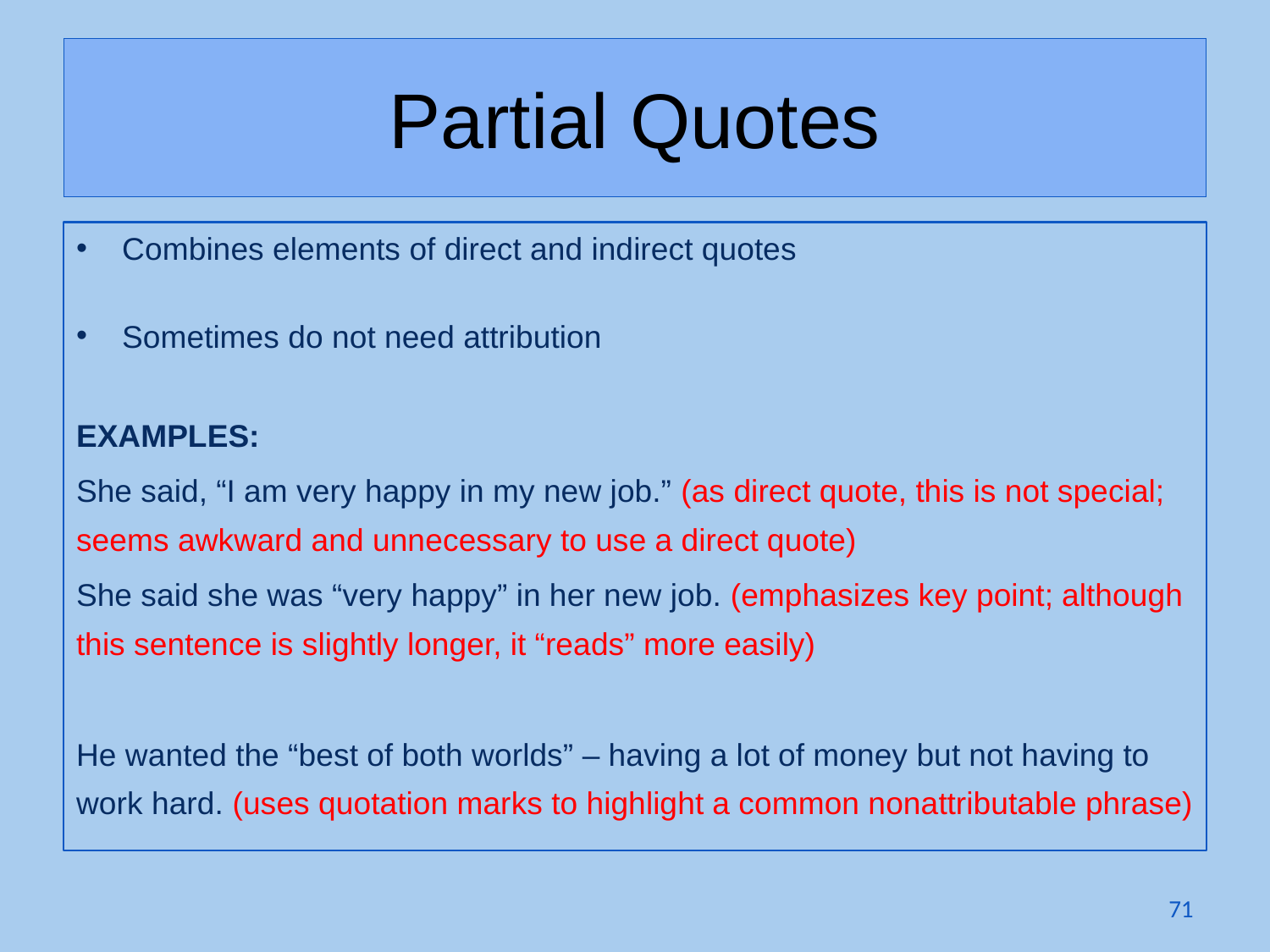

# Partial Quotes
Combines elements of direct and indirect quotes

Sometimes do not need attribution

EXAMPLES:
She said, “I am very happy in my new job.” (as direct quote, this is not special; seems awkward and unnecessary to use a direct quote)
She said she was “very happy” in her new job. (emphasizes key point; although this sentence is slightly longer, it “reads” more easily)

He wanted the “best of both worlds” – having a lot of money but not having to work hard. (uses quotation marks to highlight a common nonattributable phrase)

71